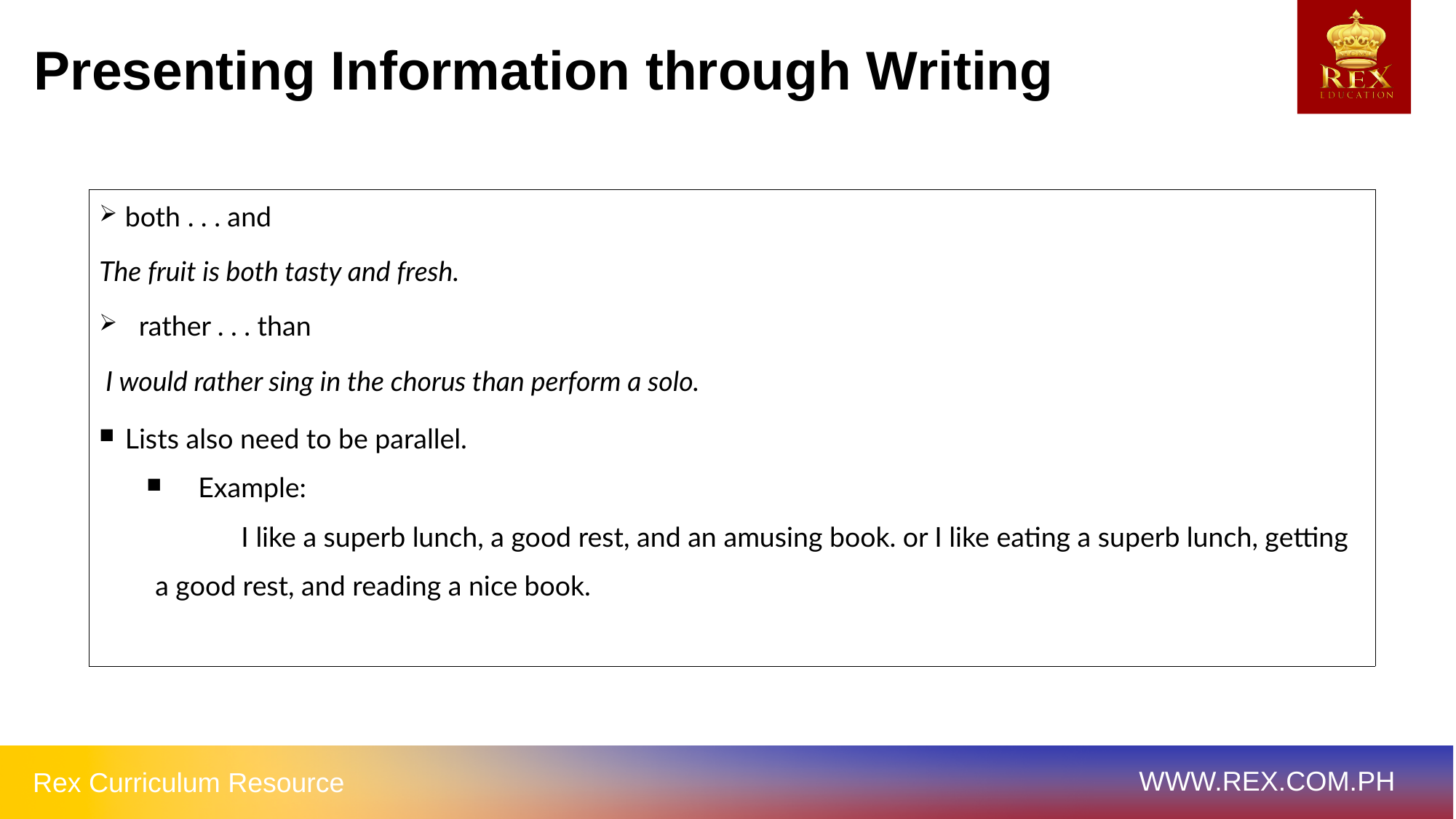

Presenting Information through Writing Information through Writing

| both . . . and The fruit is both tasty and fresh. rather . . . than I would rather sing in the chorus than perform a solo. Lists also need to be parallel. Example: I like a superb lunch, a good rest, and an amusing book. or I like eating a superb lunch, getting a good rest, and reading a nice book. |
| --- |